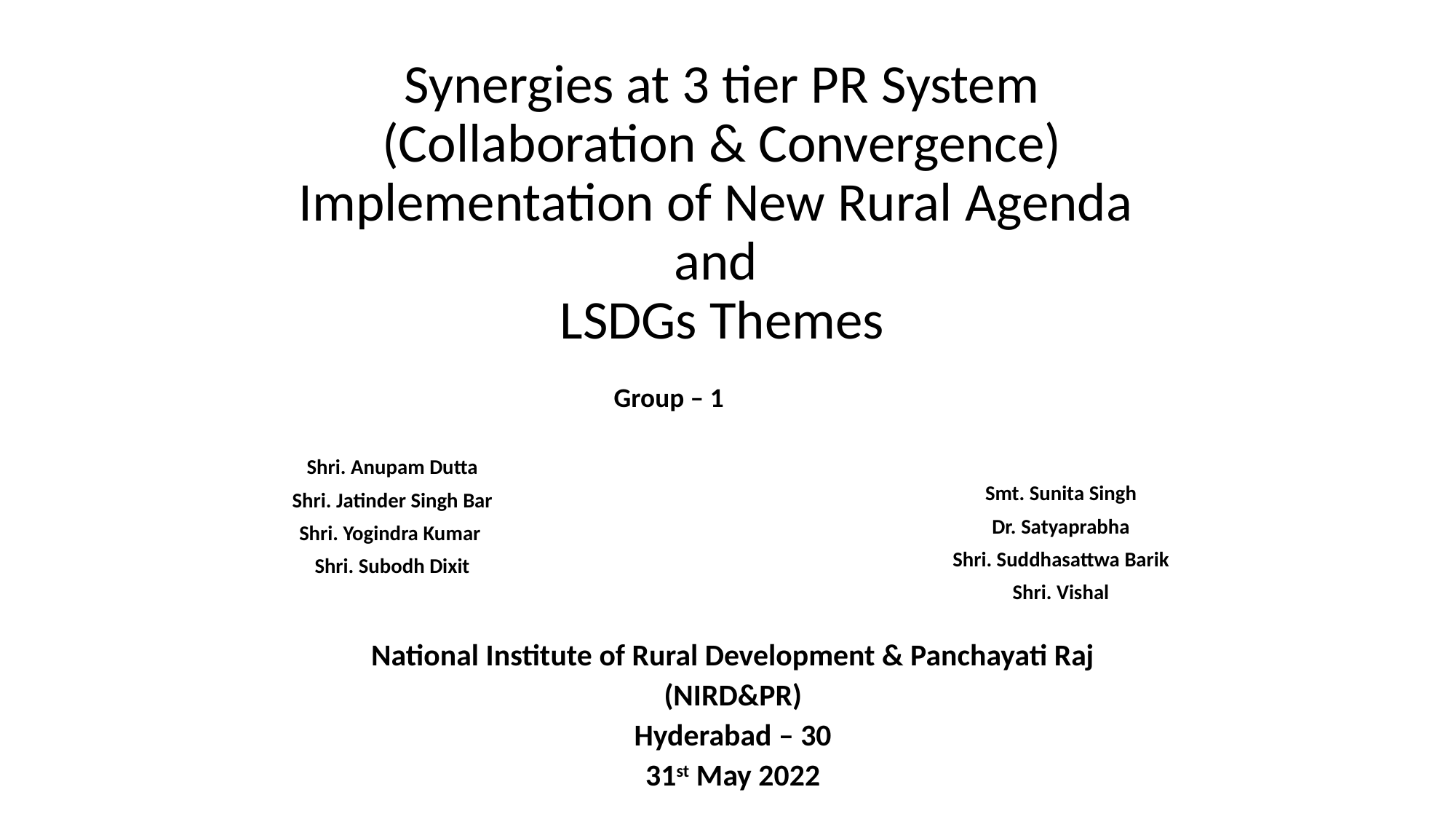

# Synergies at 3 tier PR System (Collaboration & Convergence) Implementation of New Rural Agenda and LSDGs Themes
                                                                                                                     Group – 1

Shri. Anupam Dutta
Shri. Jatinder Singh Bar
Shri. Yogindra Kumar
Shri. Subodh Dixit

Smt. Sunita Singh
Dr. Satyaprabha
Shri. Suddhasattwa Barik
Shri. Vishal

National Institute of Rural Development & Panchayati Raj
(NIRD&PR)
Hyderabad – 30
31st May 2022